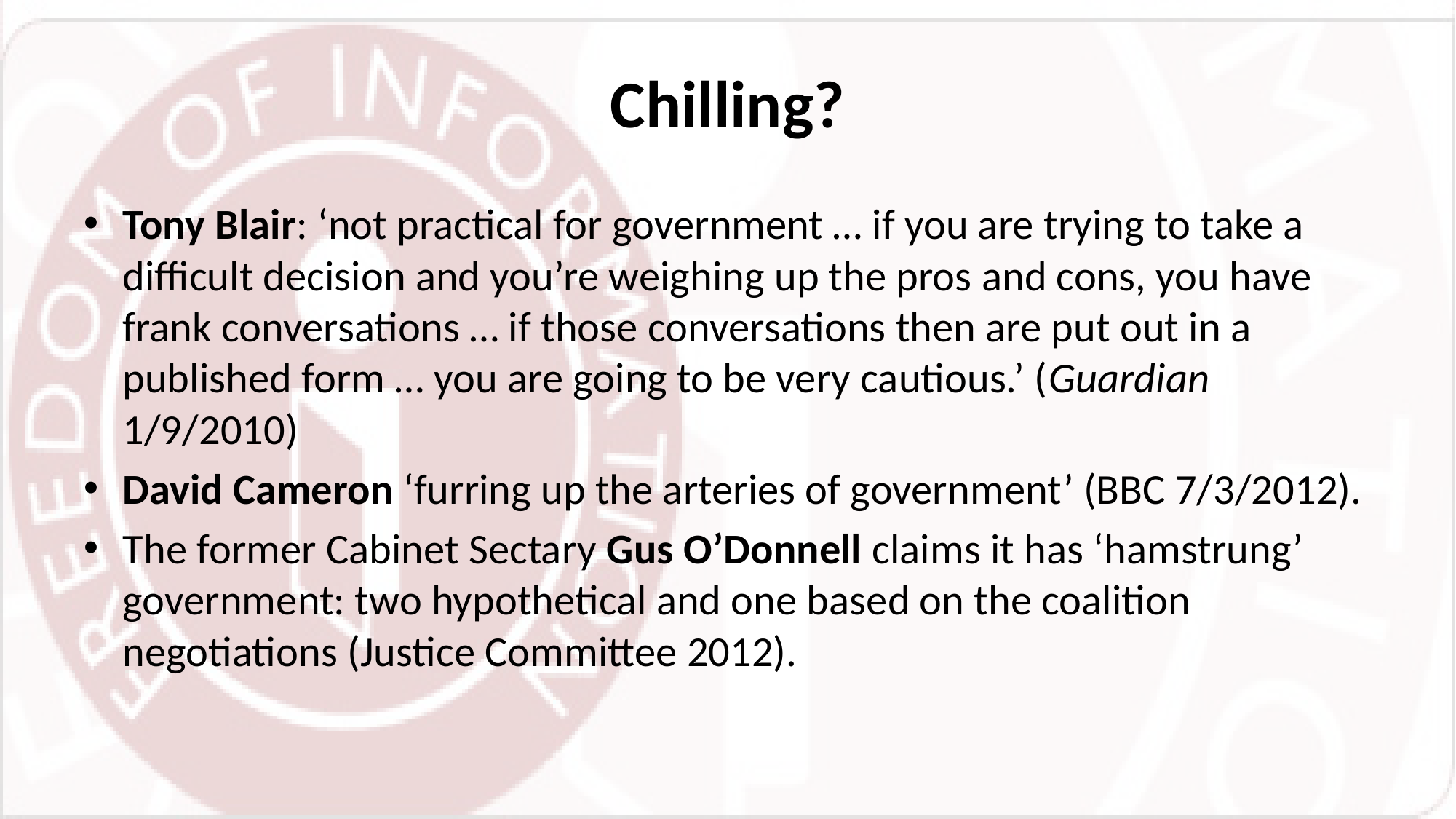

# Chilling?
Tony Blair: ‘not practical for government … if you are trying to take a difficult decision and you’re weighing up the pros and cons, you have frank conversations … if those conversations then are put out in a published form … you are going to be very cautious.’ (Guardian 1/9/2010)
David Cameron ‘furring up the arteries of government’ (BBC 7/3/2012).
The former Cabinet Sectary Gus O’Donnell claims it has ‘hamstrung’ government: two hypothetical and one based on the coalition negotiations (Justice Committee 2012).